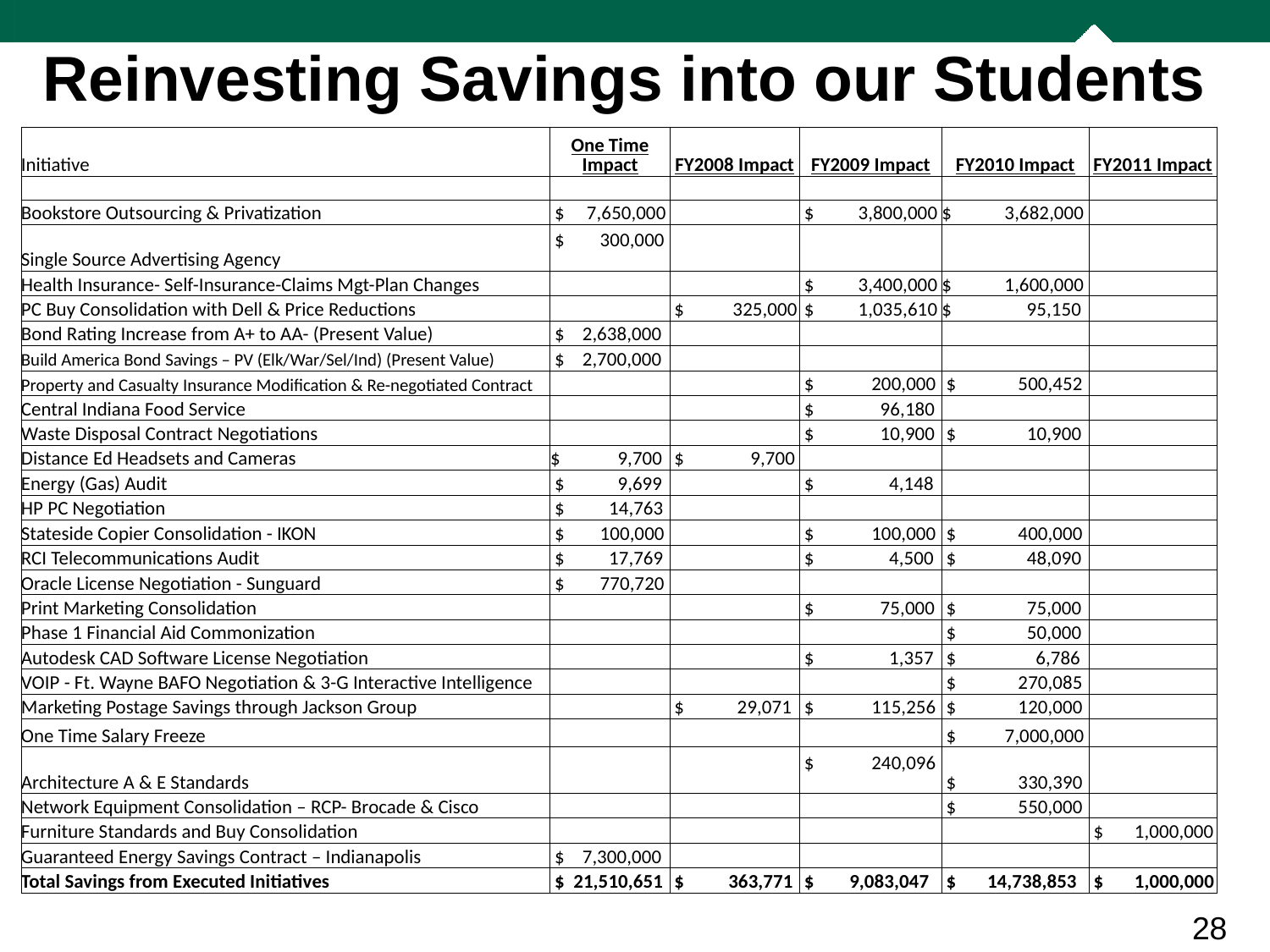

Reinvesting Savings into our Students

| Initiative | One Time Impact | FY2008 Impact | FY2009 Impact | FY2010 Impact | FY2011 Impact |
| --- | --- | --- | --- | --- | --- |
|  |  |  |  |  |  |
| Bookstore Outsourcing & Privatization | $ 7,650,000 |  | $ 3,800,000 | $ 3,682,000 |  |
| Single Source Advertising Agency | $ 300,000 |  |  |  |  |
| Health Insurance- Self-Insurance-Claims Mgt-Plan Changes |  |  | $ 3,400,000 | $ 1,600,000 |  |
| PC Buy Consolidation with Dell & Price Reductions |  | $ 325,000 | $ 1,035,610 | $ 95,150 |  |
| Bond Rating Increase from A+ to AA- (Present Value) | $ 2,638,000 |  |  |  |  |
| Build America Bond Savings – PV (Elk/War/Sel/Ind) (Present Value) | $ 2,700,000 |  |  |  |  |
| Property and Casualty Insurance Modification & Re-negotiated Contract |  |  | $ 200,000 | $ 500,452 |  |
| Central Indiana Food Service |  |  | $ 96,180 |  |  |
| Waste Disposal Contract Negotiations |  |  | $ 10,900 | $ 10,900 |  |
| Distance Ed Headsets and Cameras | $ 9,700 | $ 9,700 |  |  |  |
| Energy (Gas) Audit | $ 9,699 |  | $ 4,148 |  |  |
| HP PC Negotiation | $ 14,763 |  |  |  |  |
| Stateside Copier Consolidation - IKON | $ 100,000 |  | $ 100,000 | $ 400,000 |  |
| RCI Telecommunications Audit | $ 17,769 |  | $ 4,500 | $ 48,090 |  |
| Oracle License Negotiation - Sunguard | $ 770,720 |  |  |  |  |
| Print Marketing Consolidation |  |  | $ 75,000 | $ 75,000 |  |
| Phase 1 Financial Aid Commonization |  |  |  | $ 50,000 |  |
| Autodesk CAD Software License Negotiation |  |  | $ 1,357 | $ 6,786 |  |
| VOIP - Ft. Wayne BAFO Negotiation & 3-G Interactive Intelligence |  |  |  | $ 270,085 |  |
| Marketing Postage Savings through Jackson Group |  | $ 29,071 | $ 115,256 | $ 120,000 |  |
| One Time Salary Freeze |  |  |  | $ 7,000,000 |  |
| Architecture A & E Standards |  |  | $ 240,096 | $ 330,390 |  |
| Network Equipment Consolidation – RCP- Brocade & Cisco |  |  |  | $ 550,000 |  |
| Furniture Standards and Buy Consolidation |  |  |  |  | $ 1,000,000 |
| Guaranteed Energy Savings Contract – Indianapolis | $ 7,300,000 |  |  |  |  |
| Total Savings from Executed Initiatives | $ 21,510,651 | $ 363,771 | $ 9,083,047 | $ 14,738,853 | $ 1,000,000 |
|  |  |  |  |  |  |
|  |  |  |  |  |  |
28